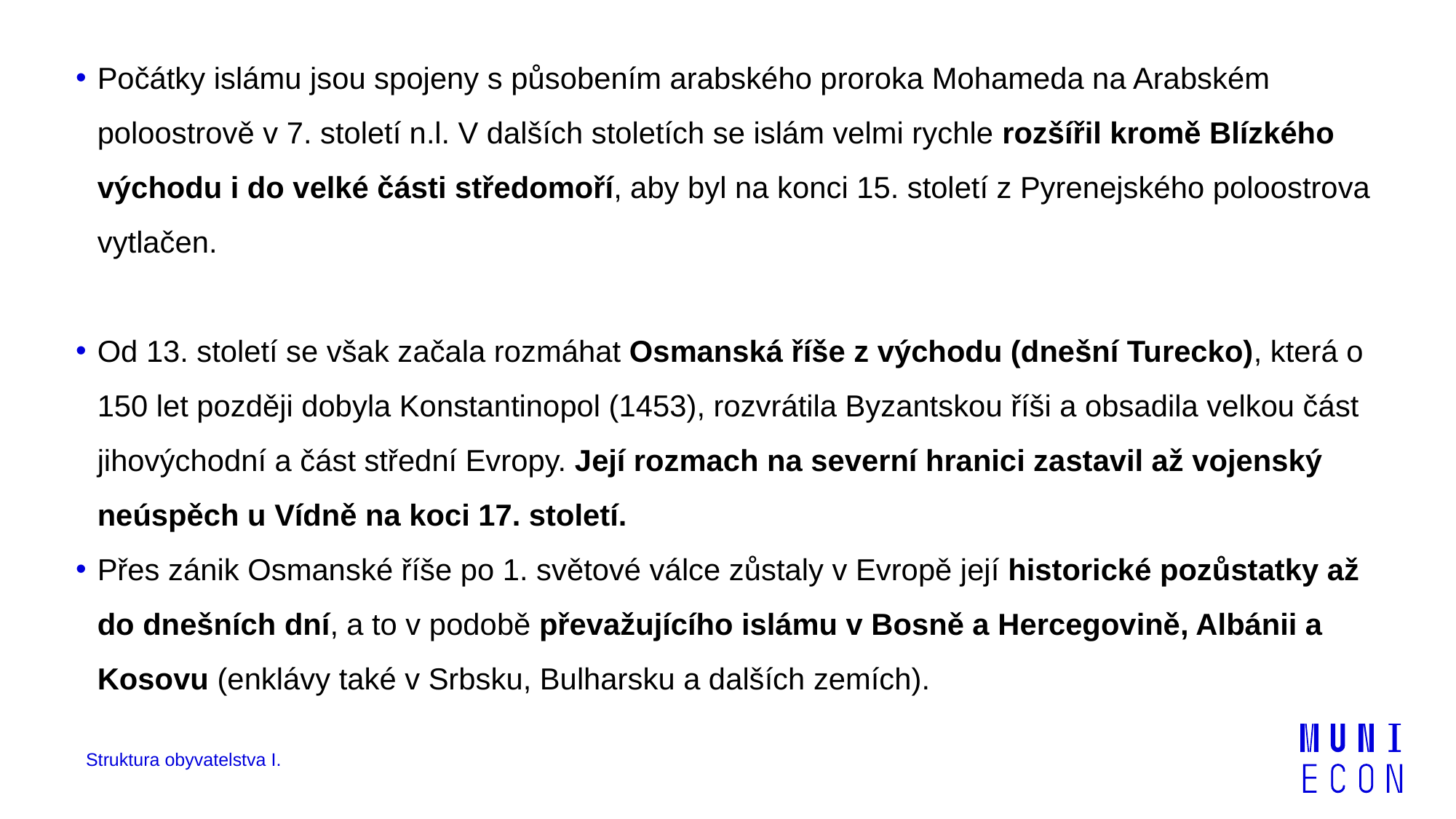

Počátky islámu jsou spojeny s působením arabského proroka Mohameda na Arabském poloostrově v 7. století n.l. V dalších stoletích se islám velmi rychle rozšířil kromě Blízkého východu i do velké části středomoří, aby byl na konci 15. století z Pyrenejského poloostrova vytlačen.

Od 13. století se však začala rozmáhat Osmanská říše z východu (dnešní Turecko), která o 150 let později dobyla Konstantinopol (1453), rozvrátila Byzantskou říši a obsadila velkou část jihovýchodní a část střední Evropy. Její rozmach na severní hranici zastavil až vojenský neúspěch u Vídně na koci 17. století.
Přes zánik Osmanské říše po 1. světové válce zůstaly v Evropě její historické pozůstatky až do dnešních dní, a to v podobě převažujícího islámu v Bosně a Hercegovině, Albánii a Kosovu (enklávy také v Srbsku, Bulharsku a dalších zemích).

Struktura obyvatelstva I.